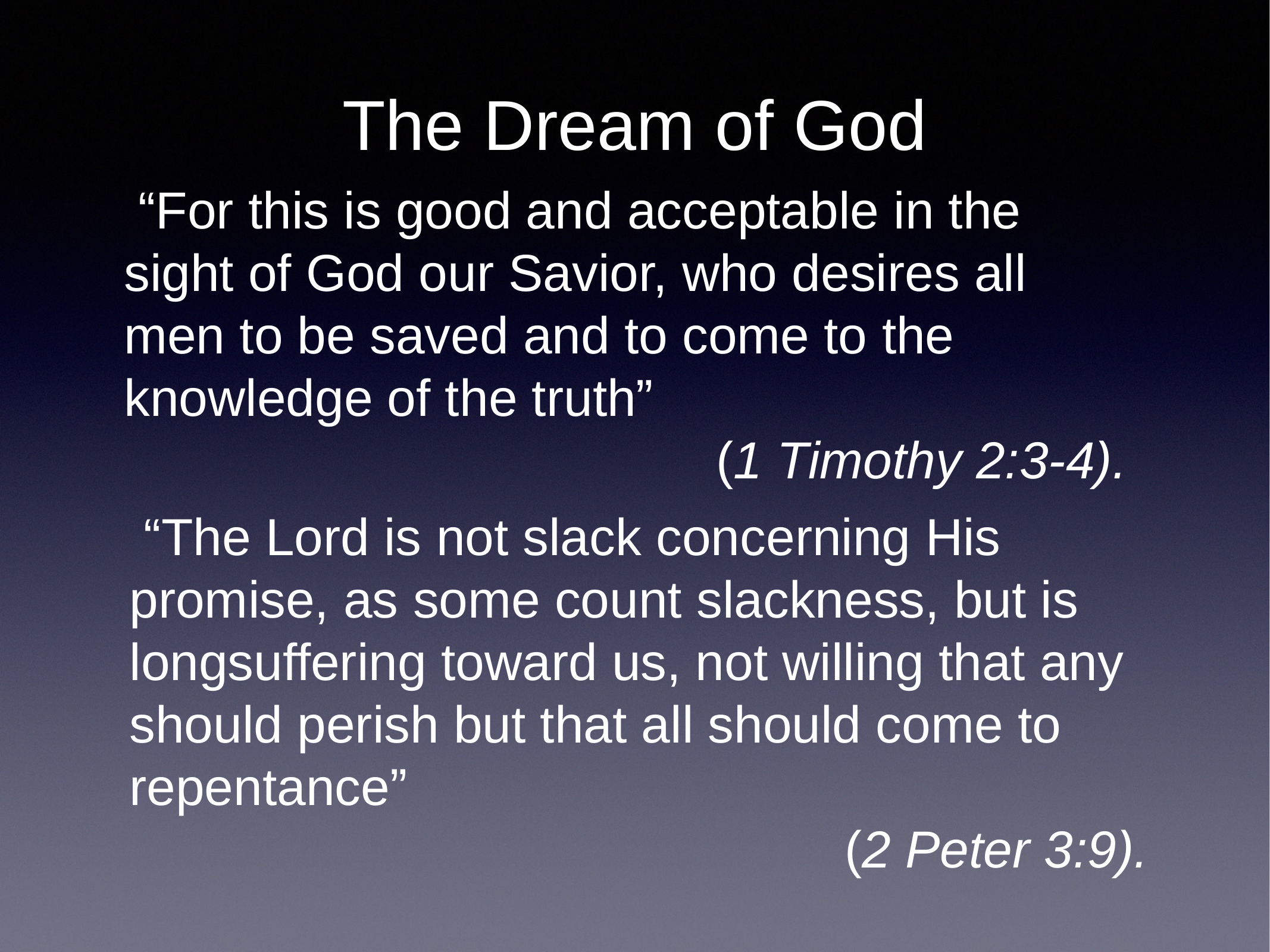

The Dream of God
 “For this is good and acceptable in the sight of God our Savior, who desires all men to be saved and to come to the knowledge of the truth”
                                         (1 Timothy 2:3-4).

 “The Lord is not slack concerning His promise, as some count slackness, but is longsuffering toward us, not willing that any should perish but that all should come to repentance”
                                                (2 Peter 3:9).